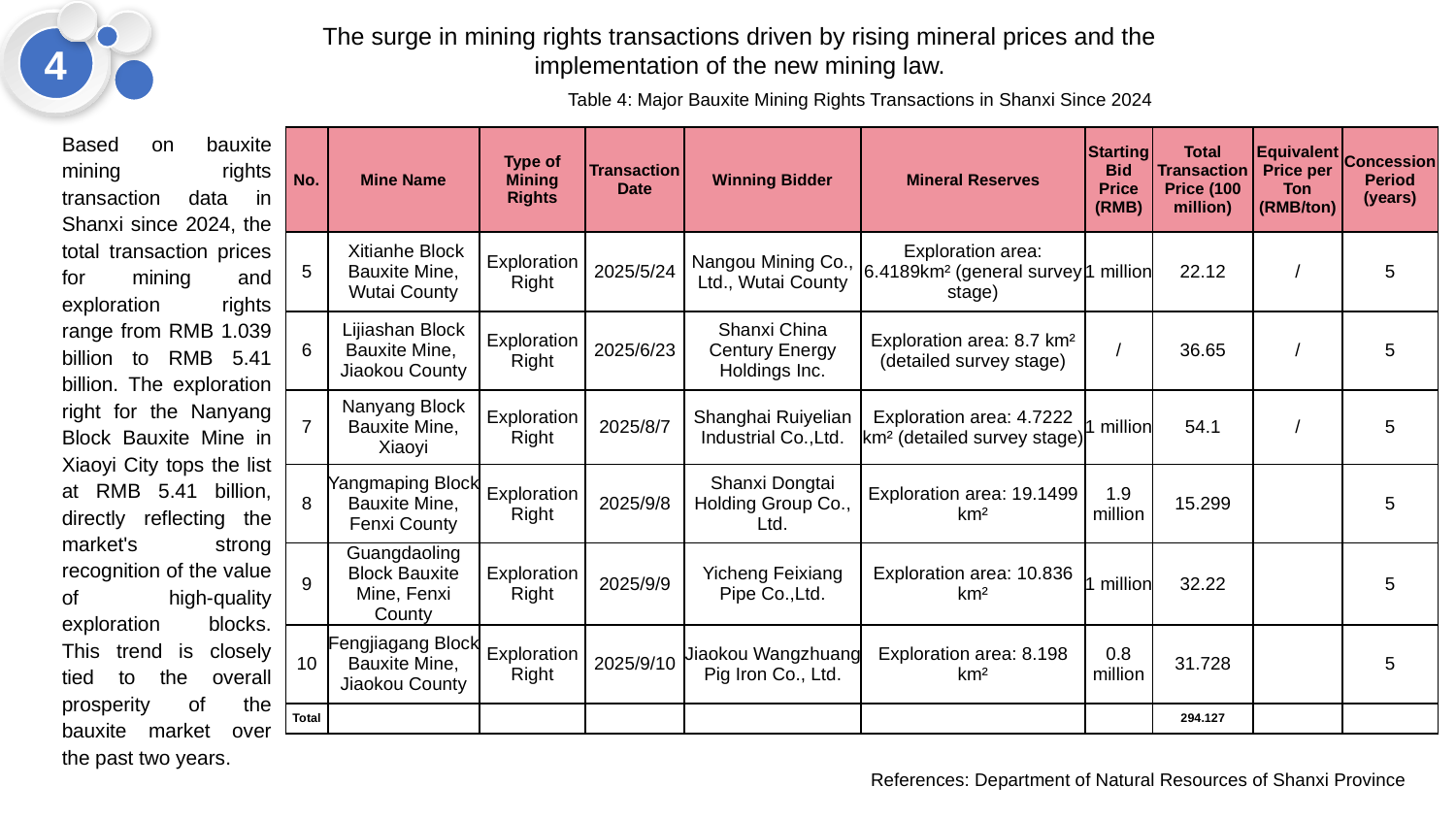

The surge in mining rights transactions driven by rising mineral prices and the implementation of the new mining law.

4

Table 4: Major Bauxite Mining Rights Transactions in Shanxi Since 2024
Based on bauxite mining rights transaction data in Shanxi since 2024, the total transaction prices for mining and exploration rights range from RMB 1.039 billion to RMB 5.41 billion. The exploration right for the Nanyang Block Bauxite Mine in Xiaoyi City tops the list at RMB 5.41 billion, directly reflecting the market's strong recognition of the value of high-quality exploration blocks. This trend is closely tied to the overall prosperity of the bauxite market over the past two years.
| No. | Mine Name | Type of Mining Rights | Transaction Date | Winning Bidder | Mineral Reserves | Starting Bid Price (RMB) | Total Transaction Price (100 million) | Equivalent Price per Ton (RMB/ton) | Concession Period (years) |
| --- | --- | --- | --- | --- | --- | --- | --- | --- | --- |
| 5 | Xitianhe Block Bauxite Mine, Wutai County | Exploration Right | 2025/5/24 | Nangou Mining Co., Ltd., Wutai County | Exploration area: 6.4189km² (general survey stage) | 1 million | 22.12 | / | 5 |
| 6 | Lijiashan Block Bauxite Mine, Jiaokou County | Exploration Right | 2025/6/23 | Shanxi China Century Energy Holdings Inc. | Exploration area: 8.7 km² (detailed survey stage) | / | 36.65 | / | 5 |
| 7 | Nanyang Block Bauxite Mine, Xiaoyi | Exploration Right | 2025/8/7 | Shanghai Ruiyelian Industrial Co.,Ltd. | Exploration area: 4.7222 km² (detailed survey stage) | 1 million | 54.1 | / | 5 |
| 8 | Yangmaping Block Bauxite Mine, Fenxi County | Exploration Right | 2025/9/8 | Shanxi Dongtai Holding Group Co., Ltd. | Exploration area: 19.1499 km² | 1.9 million | 15.299 |  | 5 |
| 9 | Guangdaoling Block Bauxite Mine, Fenxi County | Exploration Right | 2025/9/9 | Yicheng Feixiang Pipe Co.,Ltd. | Exploration area: 10.836 km² | 1 million | 32.22 |  | 5 |
| 10 | Fengjiagang Block Bauxite Mine, Jiaokou County | Exploration Right | 2025/9/10 | Jiaokou Wangzhuang Pig Iron Co., Ltd. | Exploration area: 8.198 km² | 0.8 million | 31.728 |  | 5 |
| Total |  |  |  |  |  |  | 294.127 |  |  |
References: Department of Natural Resources of Shanxi Province